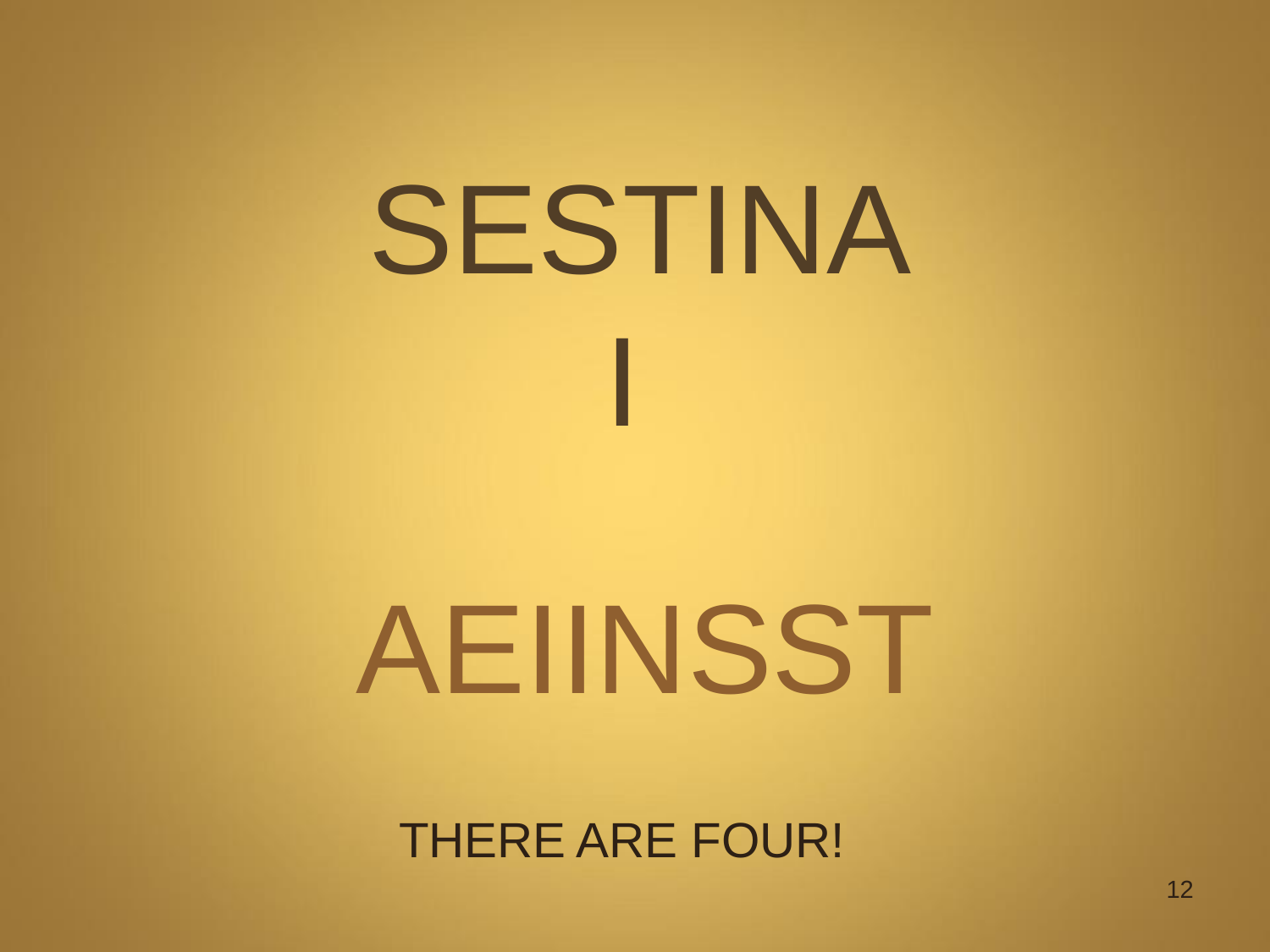

# SESTINA I
AEIINSST
THERE ARE FOUR!
12